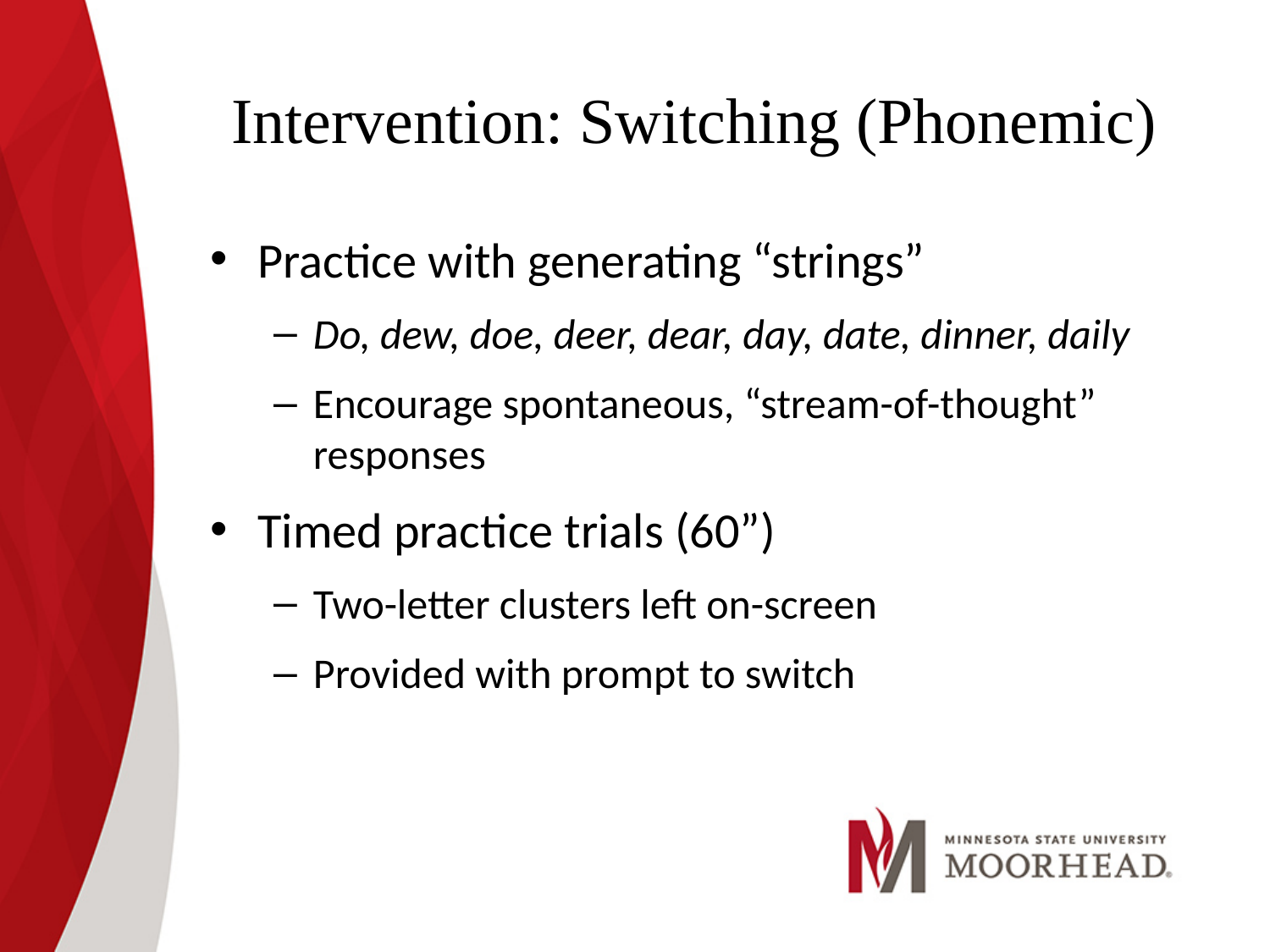

# Intervention: Switching (Phonemic)
Practice with generating “strings”
Do, dew, doe, deer, dear, day, date, dinner, daily
Encourage spontaneous, “stream-of-thought” responses
Timed practice trials (60”)
Two-letter clusters left on-screen
Provided with prompt to switch